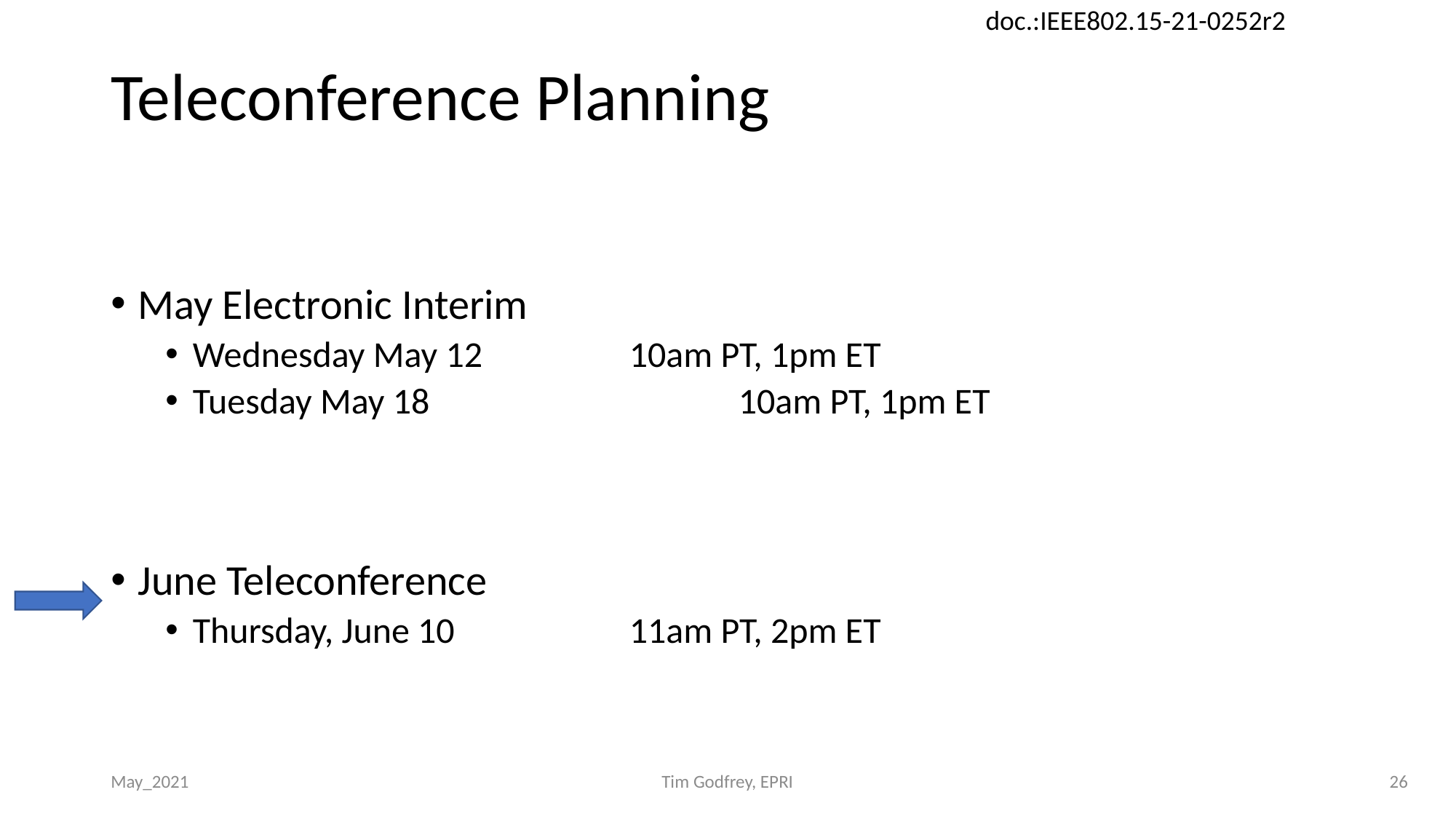

# Teleconference Planning

May Electronic Interim
Wednesday May 12		10am PT, 1pm ET
Tuesday May 18			10am PT, 1pm ET

June Teleconference
Thursday, June 10		11am PT, 2pm ET

May_2021
Tim Godfrey, EPRI
26